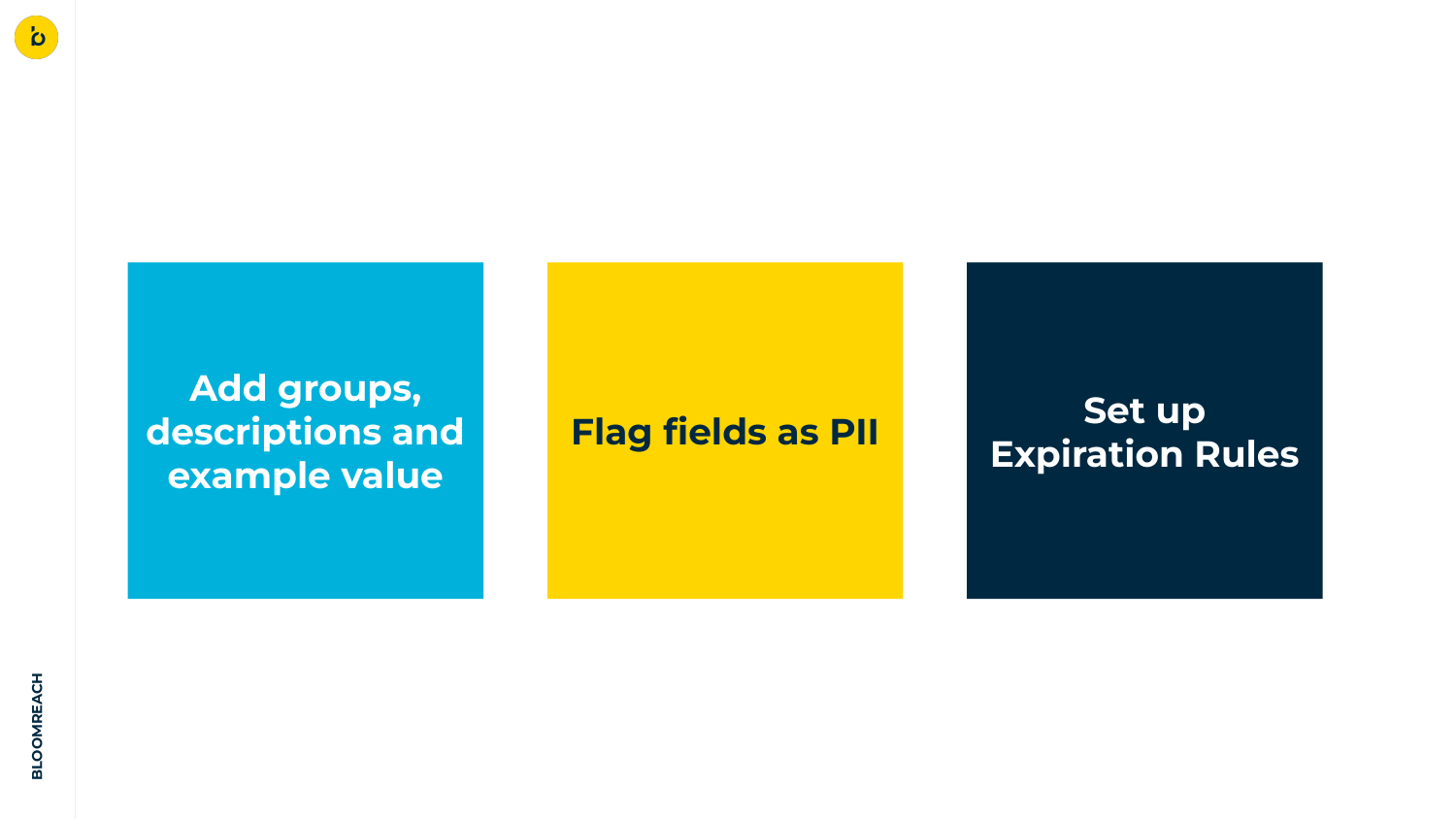

Add groups, descriptions and example value
Flag fields as PII
Set up Expiration Rules